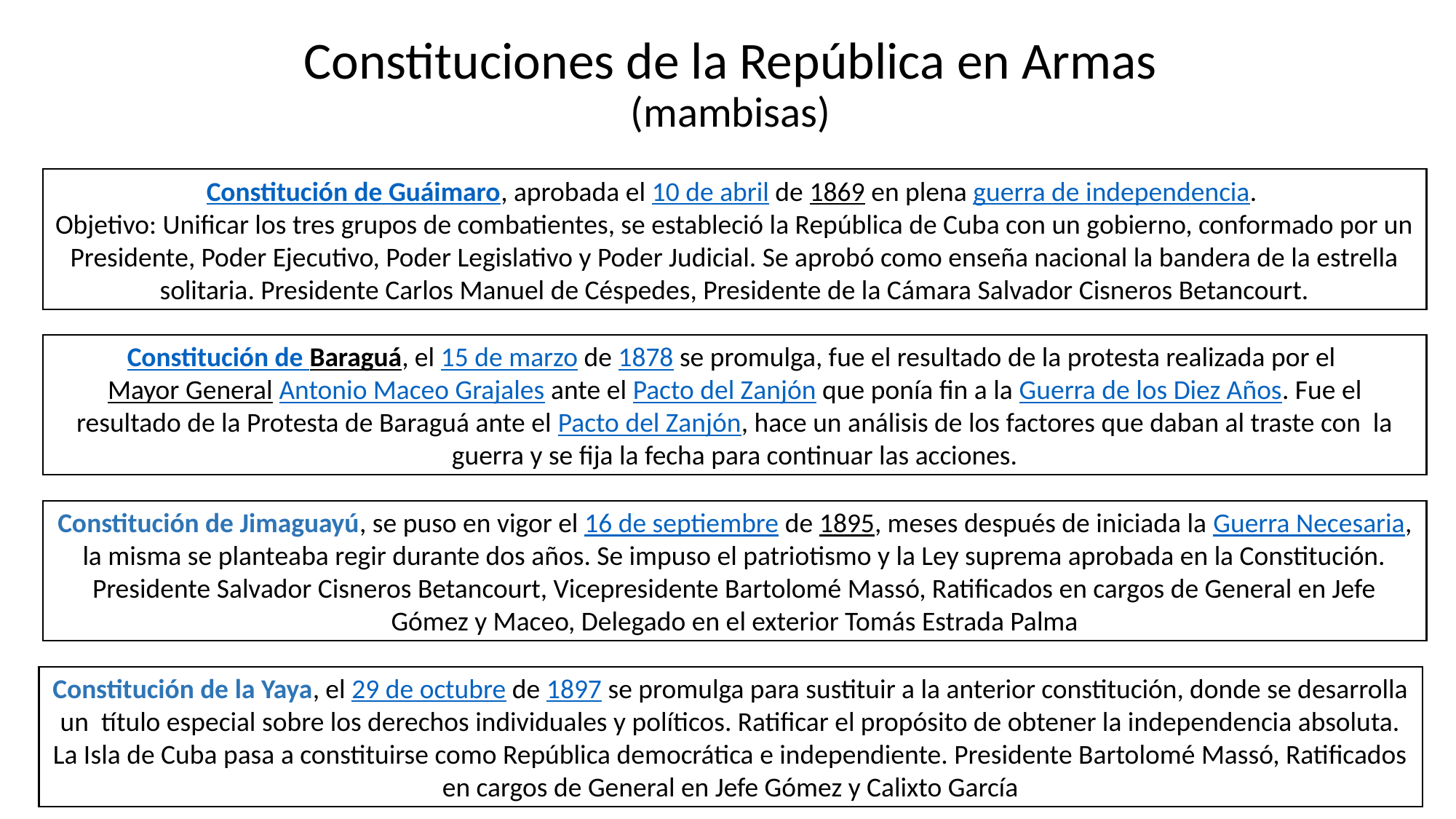

# Constituciones de la República en Armas (mambisas)
Constitución de Guáimaro, aprobada el 10 de abril de 1869 en plena guerra de independencia.
Objetivo: Unificar los tres grupos de combatientes, se estableció la República de Cuba con un gobierno, conformado por un Presidente, Poder Ejecutivo, Poder Legislativo y Poder Judicial. Se aprobó como enseña nacional la bandera de la estrella solitaria. Presidente Carlos Manuel de Céspedes, Presidente de la Cámara Salvador Cisneros Betancourt.
Constitución de Baraguá, el 15 de marzo de 1878 se promulga, fue el resultado de la protesta realizada por el Mayor General Antonio Maceo Grajales ante el Pacto del Zanjón que ponía fin a la Guerra de los Diez Años. Fue el resultado de la Protesta de Baraguá ante el Pacto del Zanjón, hace un análisis de los factores que daban al traste con  la guerra y se fija la fecha para continuar las acciones.
Constitución de Jimaguayú, se puso en vigor el 16 de septiembre de 1895, meses después de iniciada la Guerra Necesaria, la misma se planteaba regir durante dos años. Se impuso el patriotismo y la Ley suprema aprobada en la Constitución. Presidente Salvador Cisneros Betancourt, Vicepresidente Bartolomé Massó, Ratificados en cargos de General en Jefe Gómez y Maceo, Delegado en el exterior Tomás Estrada Palma
Constitución de la Yaya, el 29 de octubre de 1897 se promulga para sustituir a la anterior constitución, donde se desarrolla un  título especial sobre los derechos individuales y políticos. Ratificar el propósito de obtener la independencia absoluta. La Isla de Cuba pasa a constituirse como República democrática e independiente. Presidente Bartolomé Massó, Ratificados en cargos de General en Jefe Gómez y Calixto García